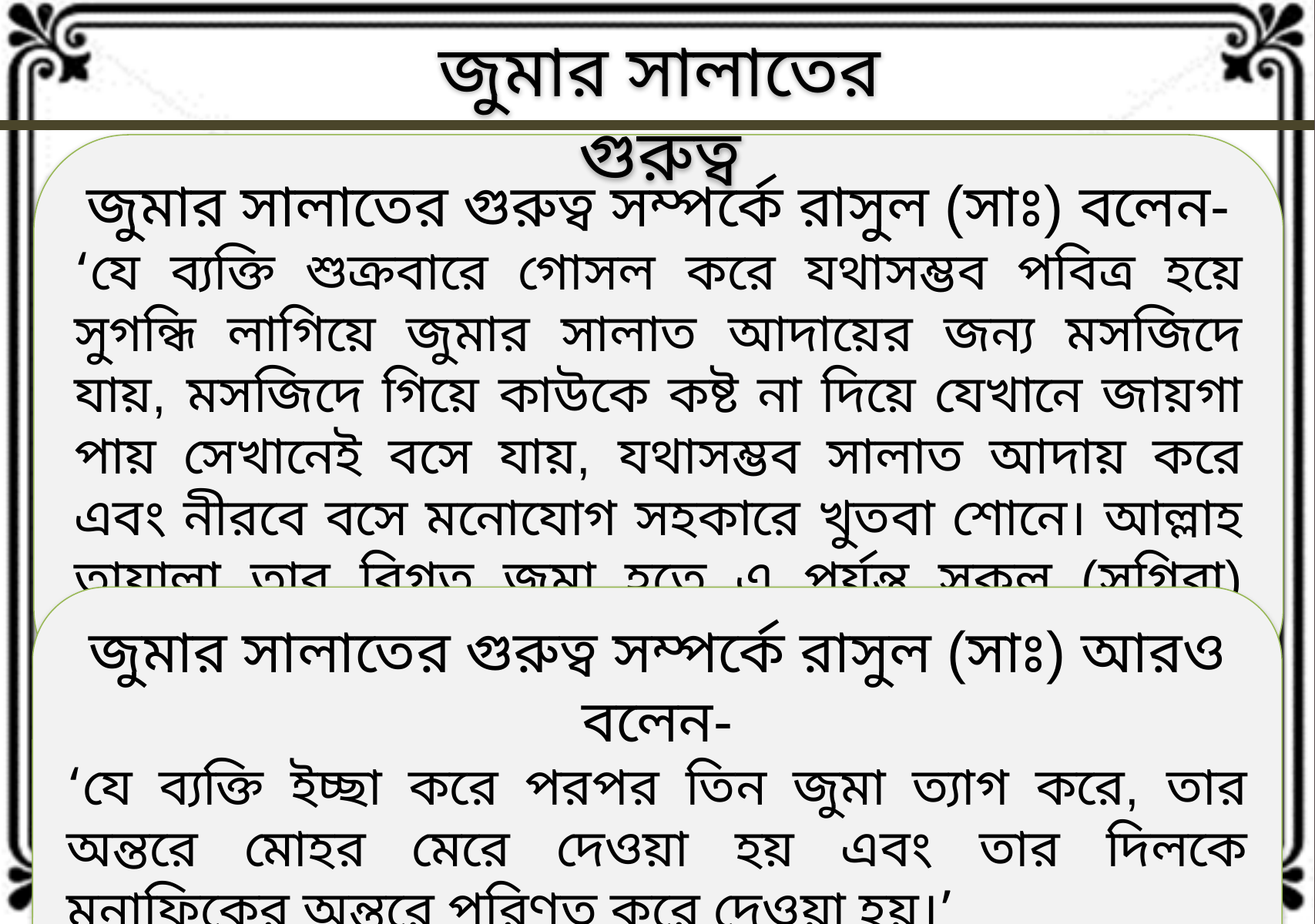

জুমার সালাতের গুরুত্ব
জুমার সালাতের গুরুত্ব সম্পর্কে রাসুল (সাঃ) বলেন-
‘যে ব্যক্তি শুক্রবারে গোসল করে যথাসম্ভব পবিত্র হয়ে সুগন্ধি লাগিয়ে জুমার সালাত আদায়ের জন্য মসজিদে যায়, মসজিদে গিয়ে কাউকে কষ্ট না দিয়ে যেখানে জায়গা পায় সেখানেই বসে যায়, যথাসম্ভব সালাত আদায় করে এবং নীরবে বসে মনোযোগ সহকারে খুতবা শোনে। আল্লাহ তায়ালা তার বিগত জুমা হতে এ পর্যন্ত সকল (সগিরা) গুনাহ মাফ করে দিবেন। (বুখারি)
জুমার সালাতের গুরুত্ব সম্পর্কে রাসুল (সাঃ) আরও বলেন-
‘যে ব্যক্তি ইচ্ছা করে পরপর তিন জুমা ত্যাগ করে, তার অন্তরে মোহর মেরে দেওয়া হয় এবং তার দিলকে মুনাফিকের অন্তরে পরিণত করে দেওয়া হয়।’
                                     (তিরমিযি)